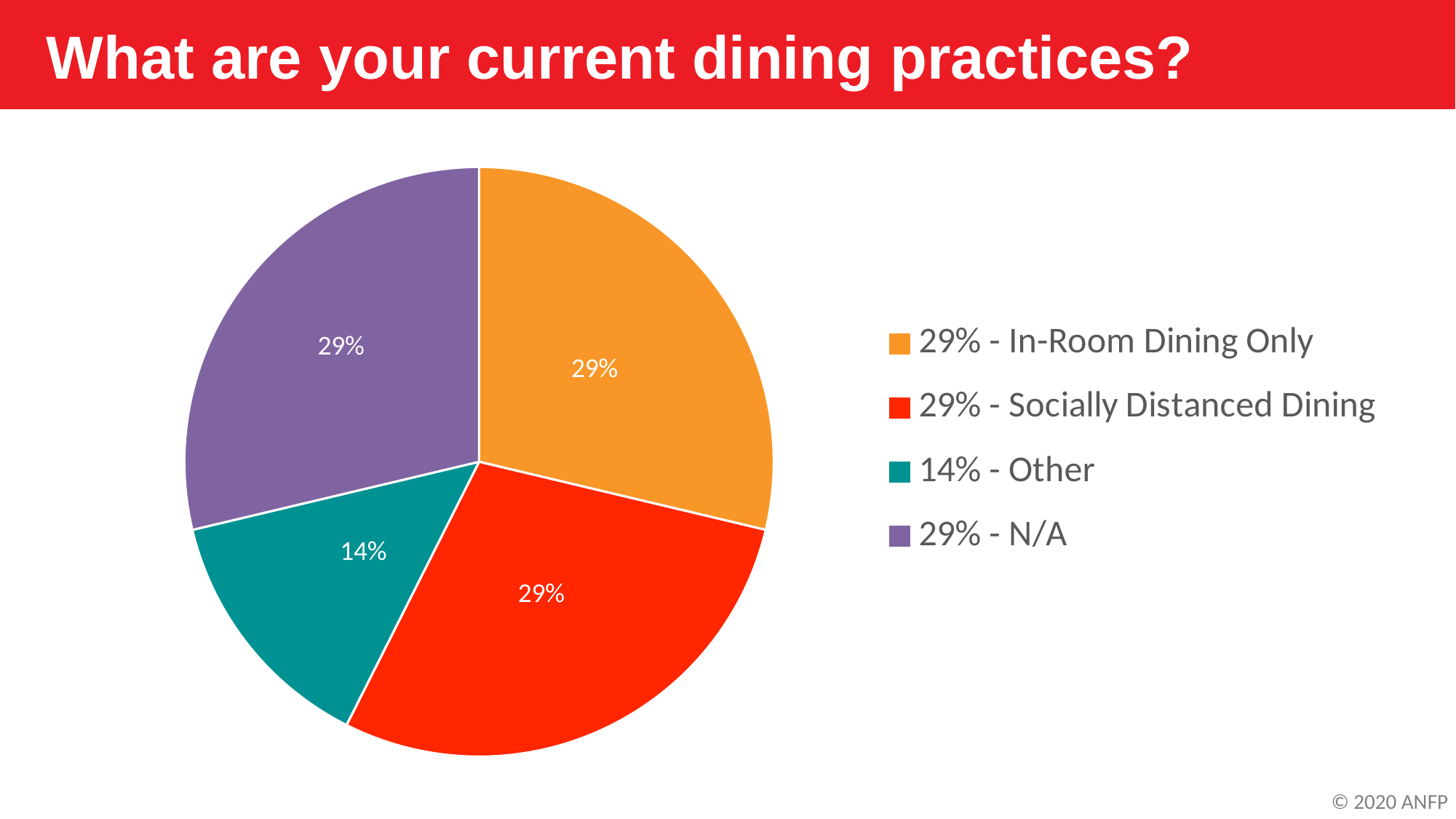

What are your current dining practices?

### Chart

| Category | Column1 |
|---|---|
| 29% - In-Room Dining Only | 0.29 |
| 29% - Socially Distanced Dining | 0.29 |
| 14% - Other | 0.14 |
| 29% - N/A | 0.29 |
© 2020 ANFP